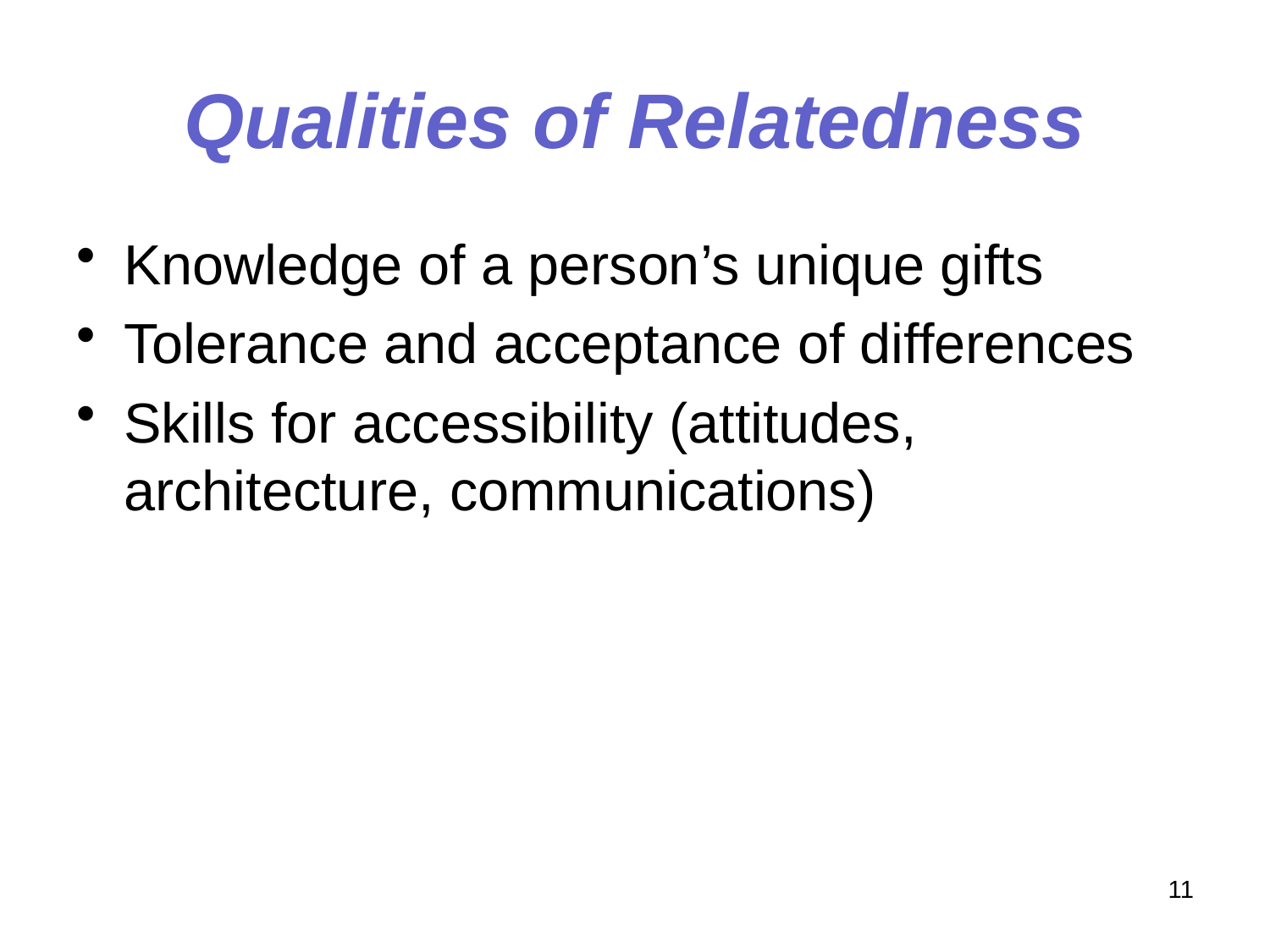

# Qualities of Relatedness
Knowledge of a person’s unique gifts
Tolerance and acceptance of differences
Skills for accessibility (attitudes, architecture, communications)

11